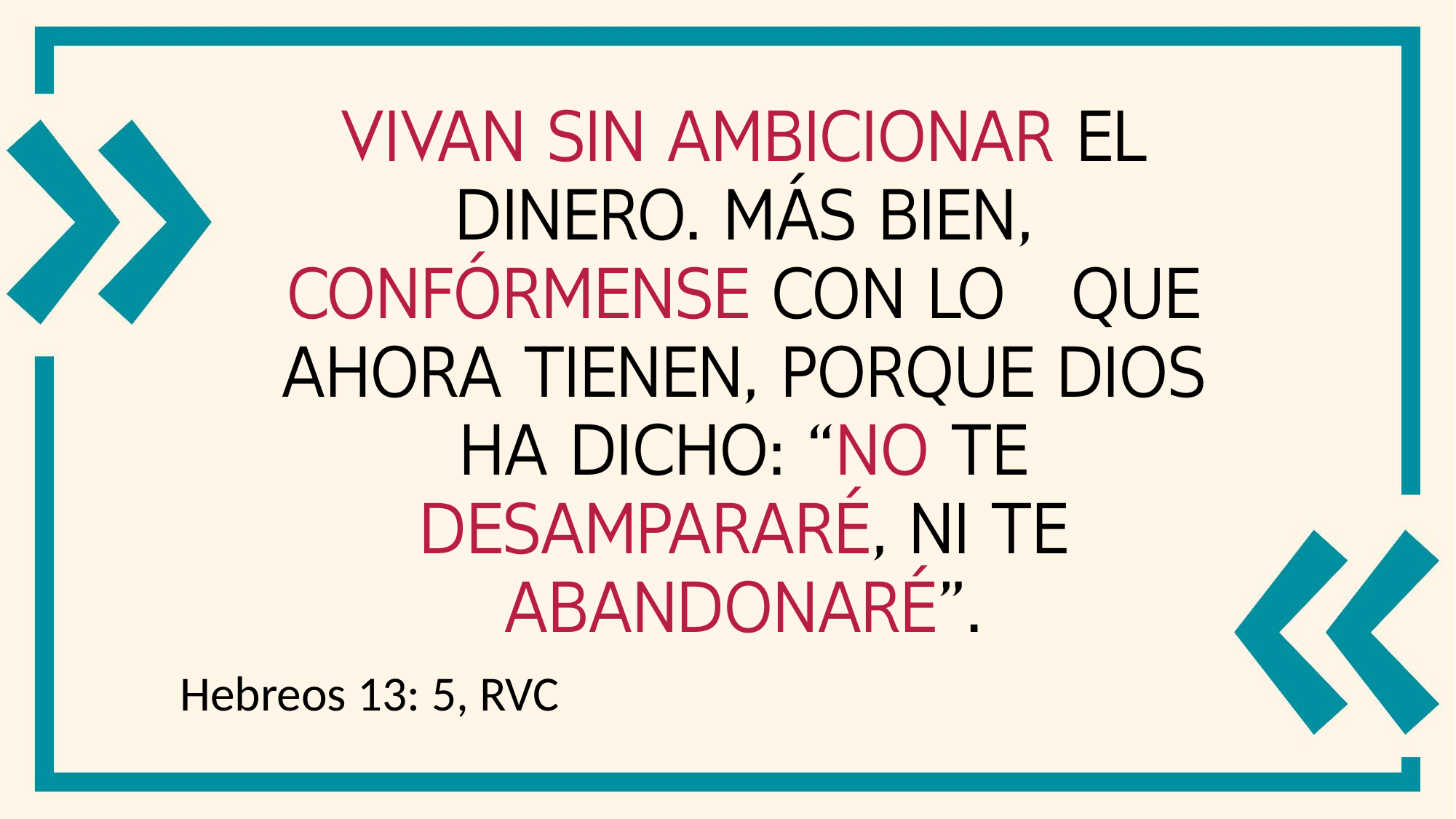

# Vivan sin ambicionar el dinero. Más bien, confórmense con lo   que ahora tienen, porque Dios ha dicho: “No te desampararé, ni te abandonaré”.
Hebreos 13: 5, RVC